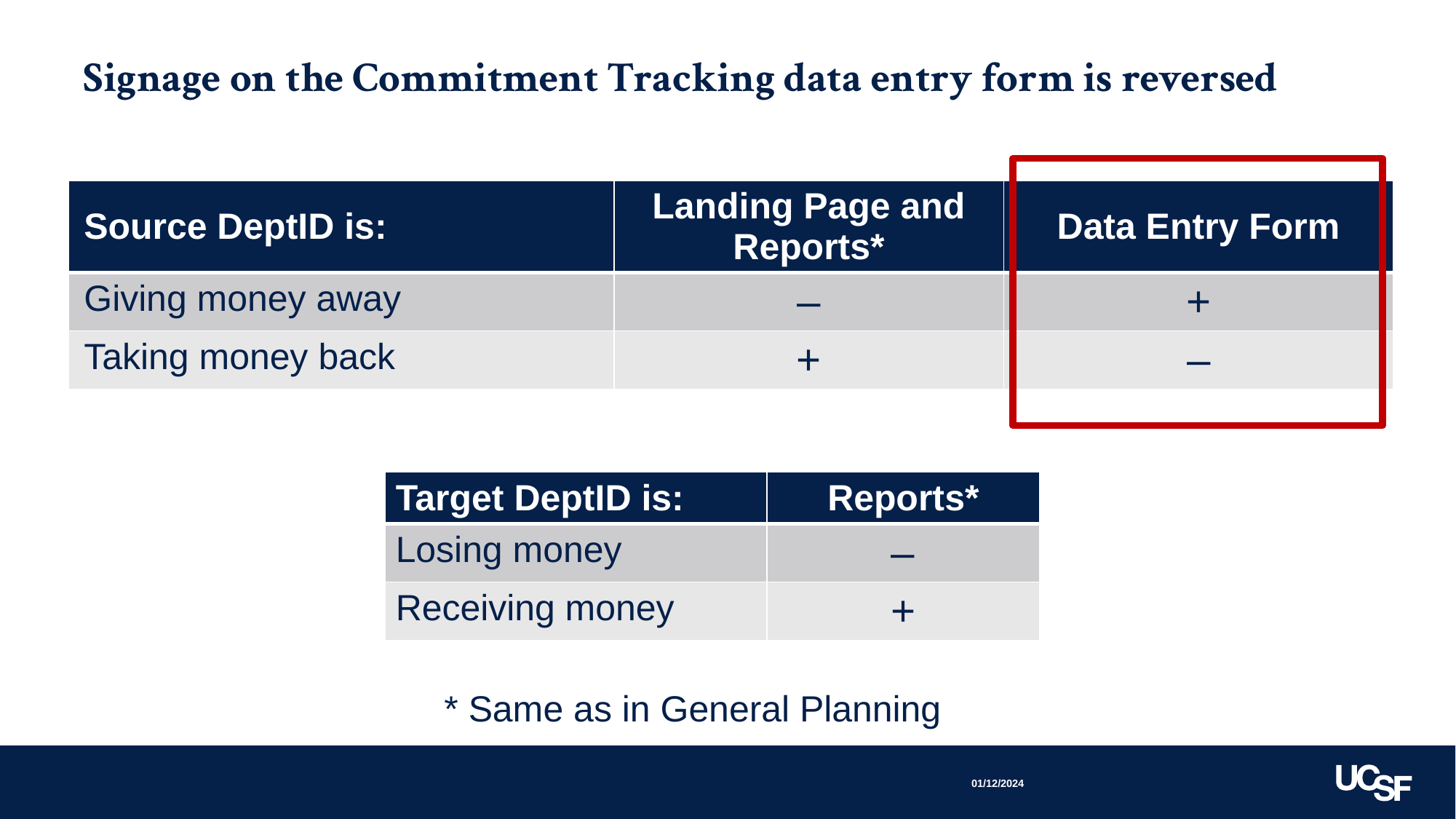

# Signage on the Commitment Tracking data entry form is reversed

| Source DeptID is: | Landing Page and Reports\* | Data Entry Form |
| --- | --- | --- |
| Giving money away | – | + |
| Taking money back | + | – |
| Target DeptID is: | Reports\* |
| --- | --- |
| Losing money | – |
| Receiving money | + |
* Same as in General Planning
01/12/2024